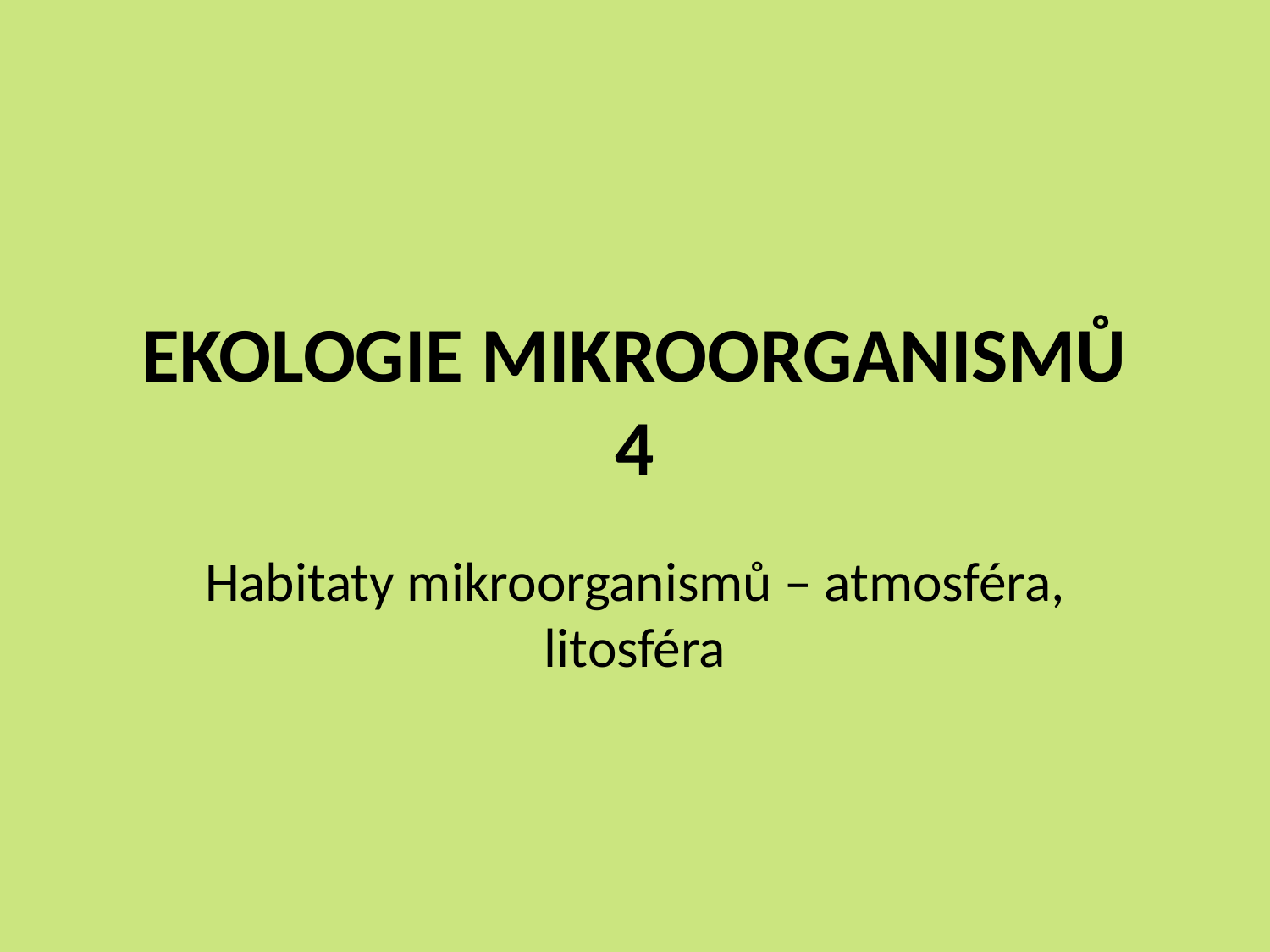

# EKOLOGIE MIKROORGANISMŮ 4
Habitaty mikroorganismů – atmosféra, litosféra